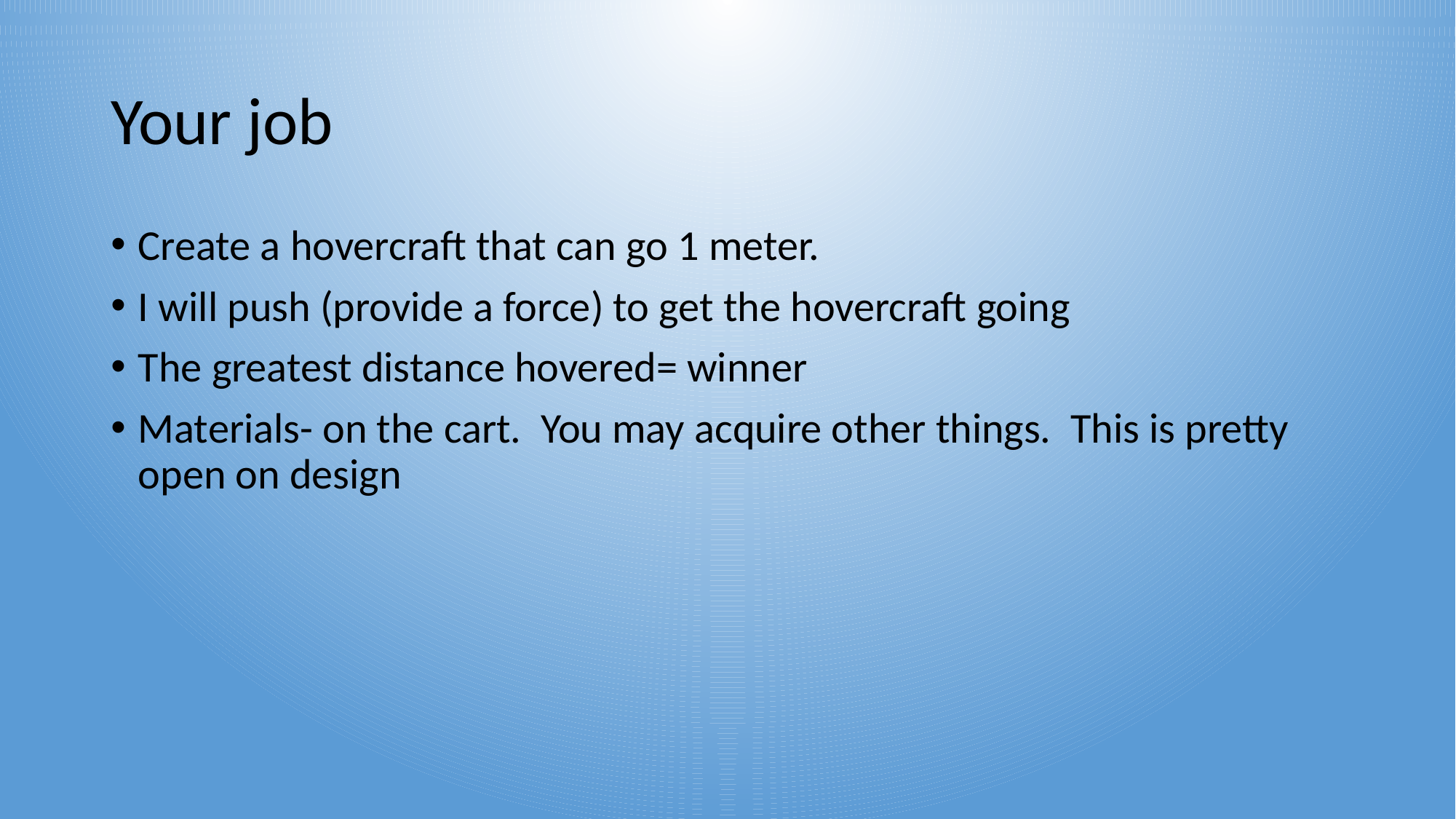

# Your job
Create a hovercraft that can go 1 meter.
I will push (provide a force) to get the hovercraft going
The greatest distance hovered= winner
Materials- on the cart.  You may acquire other things.  This is pretty open on design